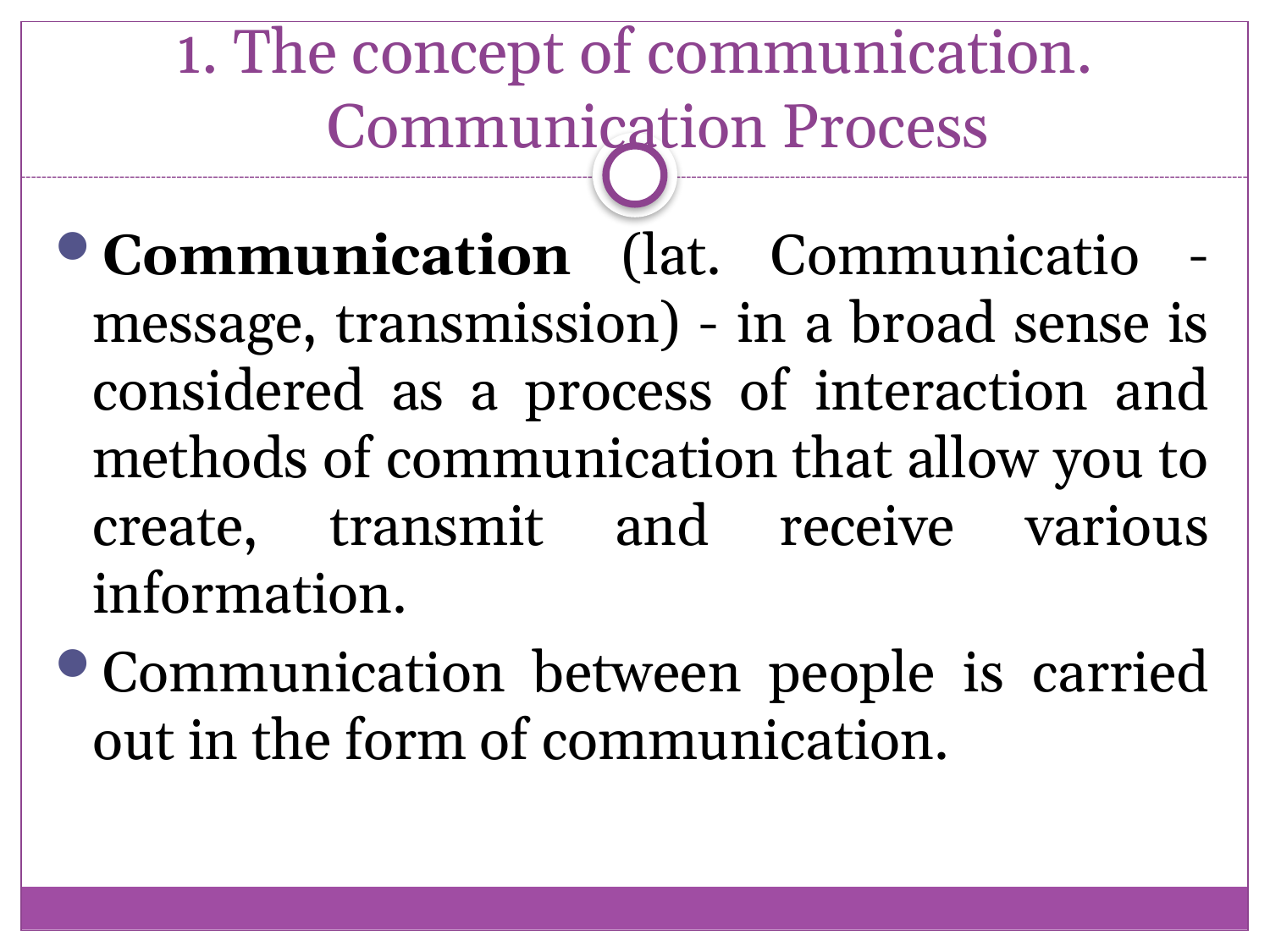

# 1. The concept of communication. Communication Process
Communication (lat. Communicatio - message, transmission) - in a broad sense is considered as a process of interaction and methods of communication that allow you to create, transmit and receive various information.
Communication between people is carried out in the form of communication.